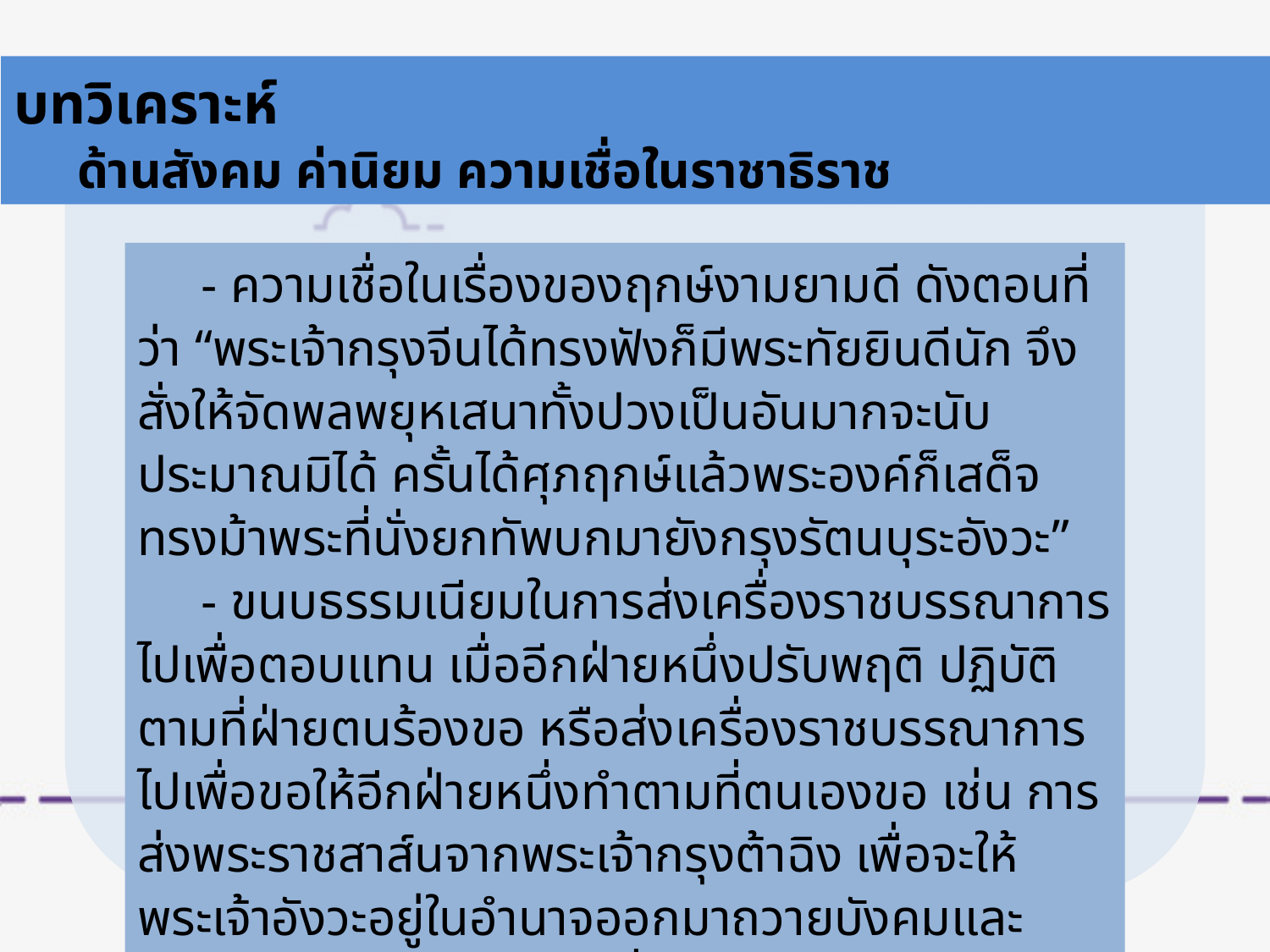

บทวิเคราะห์
ด้านสังคม ค่านิยม ความเชื่อในราชาธิราช

- ความเชื่อในเรื่องของฤกษ์งามยามดี ดังตอนที่ว่า “พระเจ้ากรุงจีนได้ทรงฟังก็มีพระทัยยินดีนัก จึงสั่งให้จัดพลพยุหเสนาทั้งปวงเป็นอันมากจะนับประมาณมิได้ ครั้นได้ศุภฤกษ์แล้วพระองค์ก็เสด็จทรงม้าพระที่นั่งยกทัพบกมายังกรุงรัตนบุระอังวะ”
- ขนบธรรมเนียมในการส่งเครื่องราชบรรณาการไปเพื่อตอบแทน เมื่ออีกฝ่ายหนึ่งปรับพฤติ ปฏิบัติตามที่ฝ่ายตนร้องขอ หรือส่งเครื่องราชบรรณาการไปเพื่อขอให้อีกฝ่ายหนึ่งทำตามที่ตนเองขอ เช่น การ ส่งพระราชสาส์นจากพระเจ้ากรุงต้าฉิง เพื่อจะให้พระเจ้าอังวะอยู่ในอำนาจออกมาถวายบังคมและต้องการจะดู ทหารรำทวนขี่ม้าสู้กัน